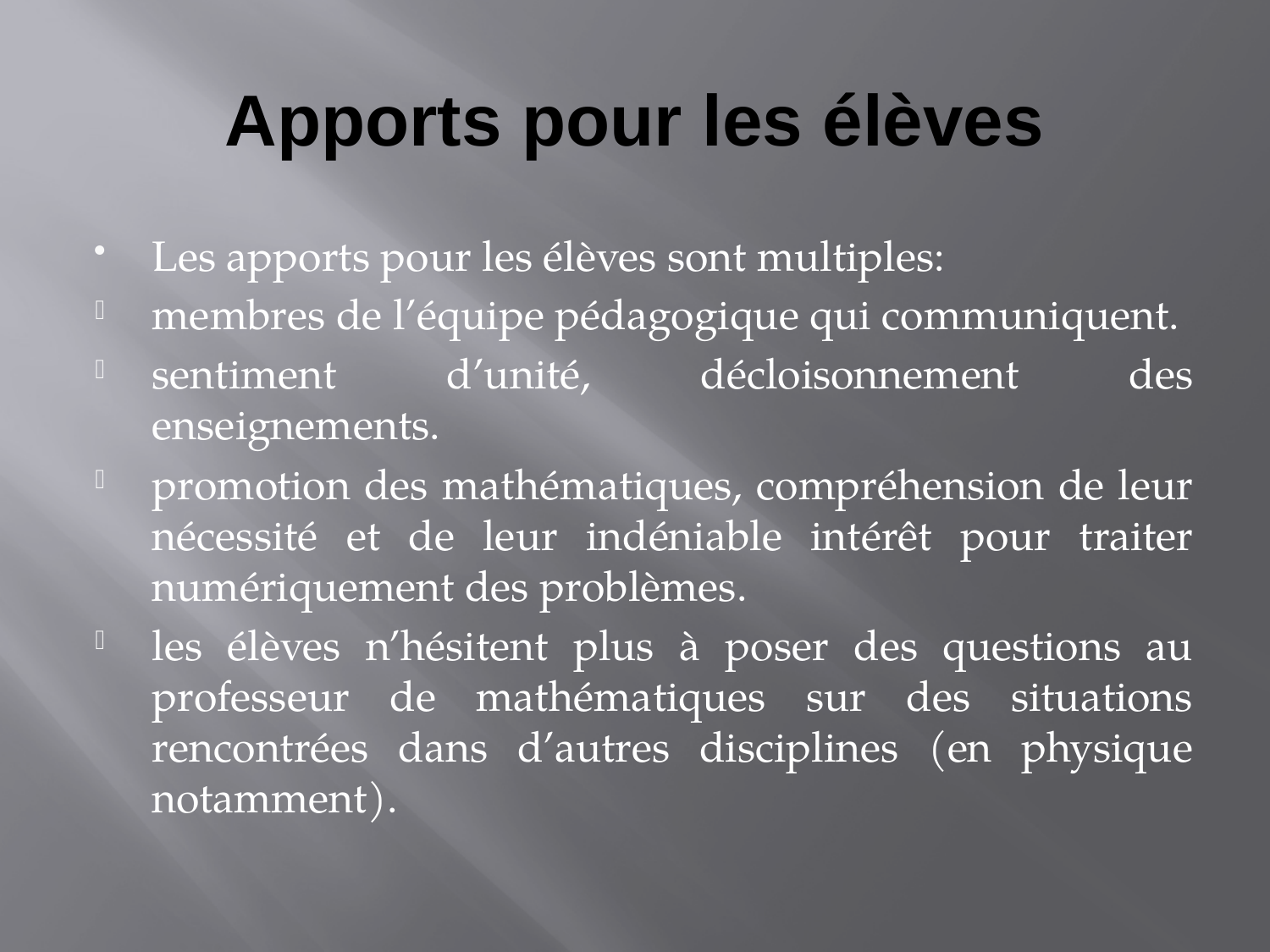

# Apports pour les élèves
Les apports pour les élèves sont multiples:
membres de l’équipe pédagogique qui communiquent.
sentiment d’unité, décloisonnement des enseignements.
promotion des mathématiques, compréhension de leur nécessité et de leur indéniable intérêt pour traiter numériquement des problèmes.
les élèves n’hésitent plus à poser des questions au professeur de mathématiques sur des situations rencontrées dans d’autres disciplines (en physique notamment).